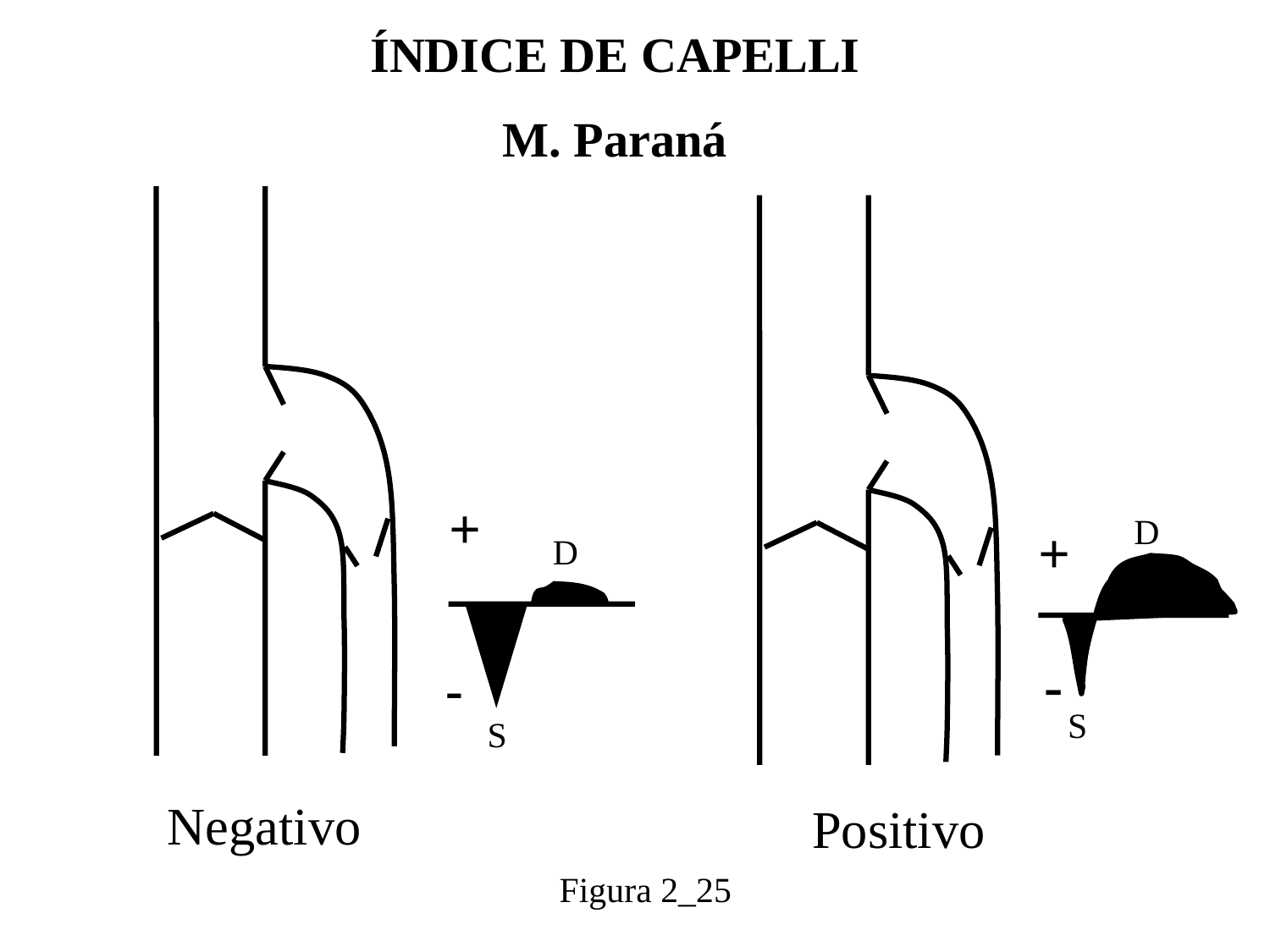

ÍNDICE DE CAPELLI
M. Paraná

+

D
+

D

-
-
S
S
Negativo
Positivo
                 Figura 2_25
-